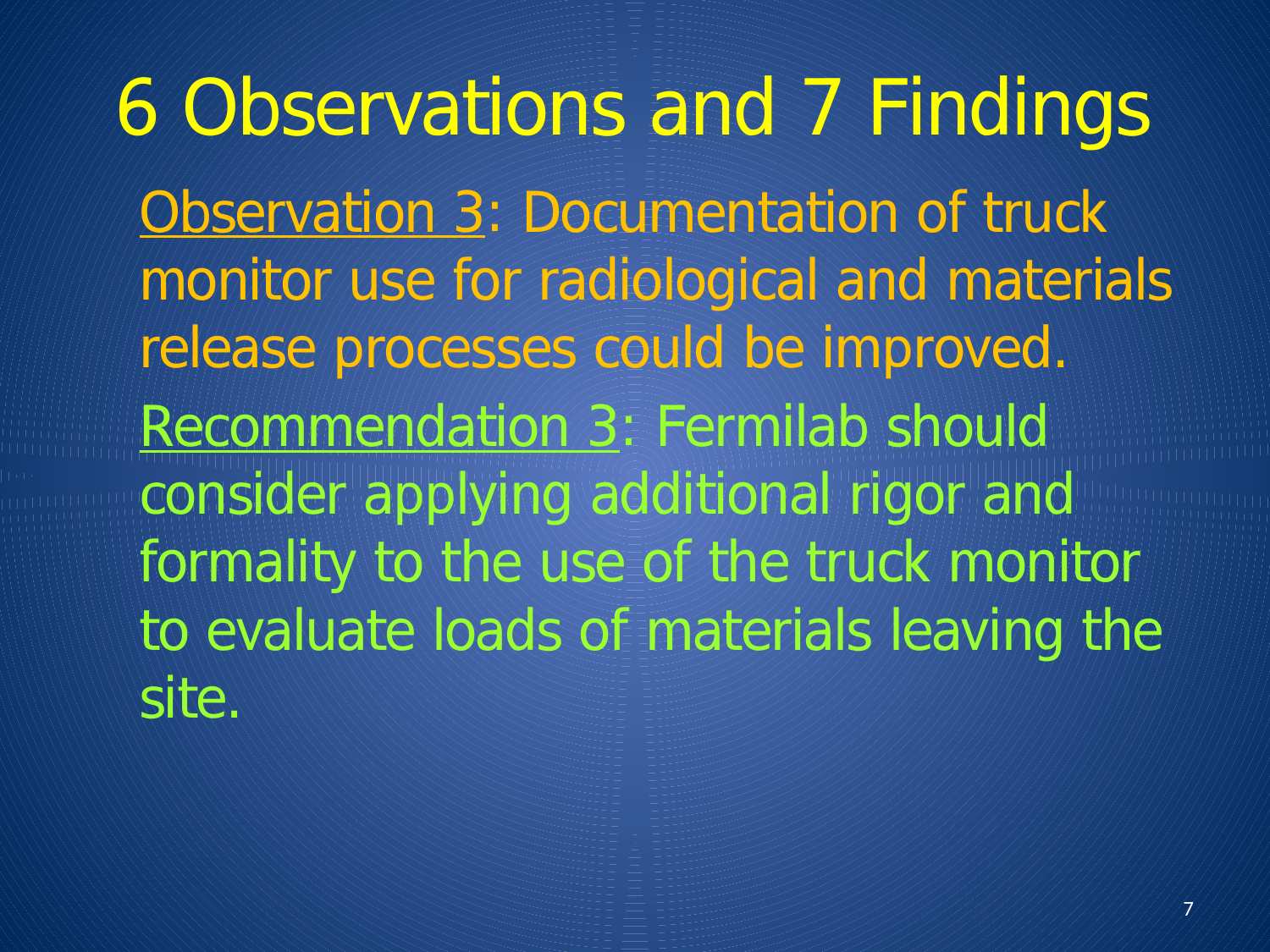

# 6 Observations and 7 Findings
Observation 3: Documentation of truck monitor use for radiological and materials release processes could be improved.
Recommendation 3: Fermilab should consider applying additional rigor and formality to the use of the truck monitor to evaluate loads of materials leaving the site.

7